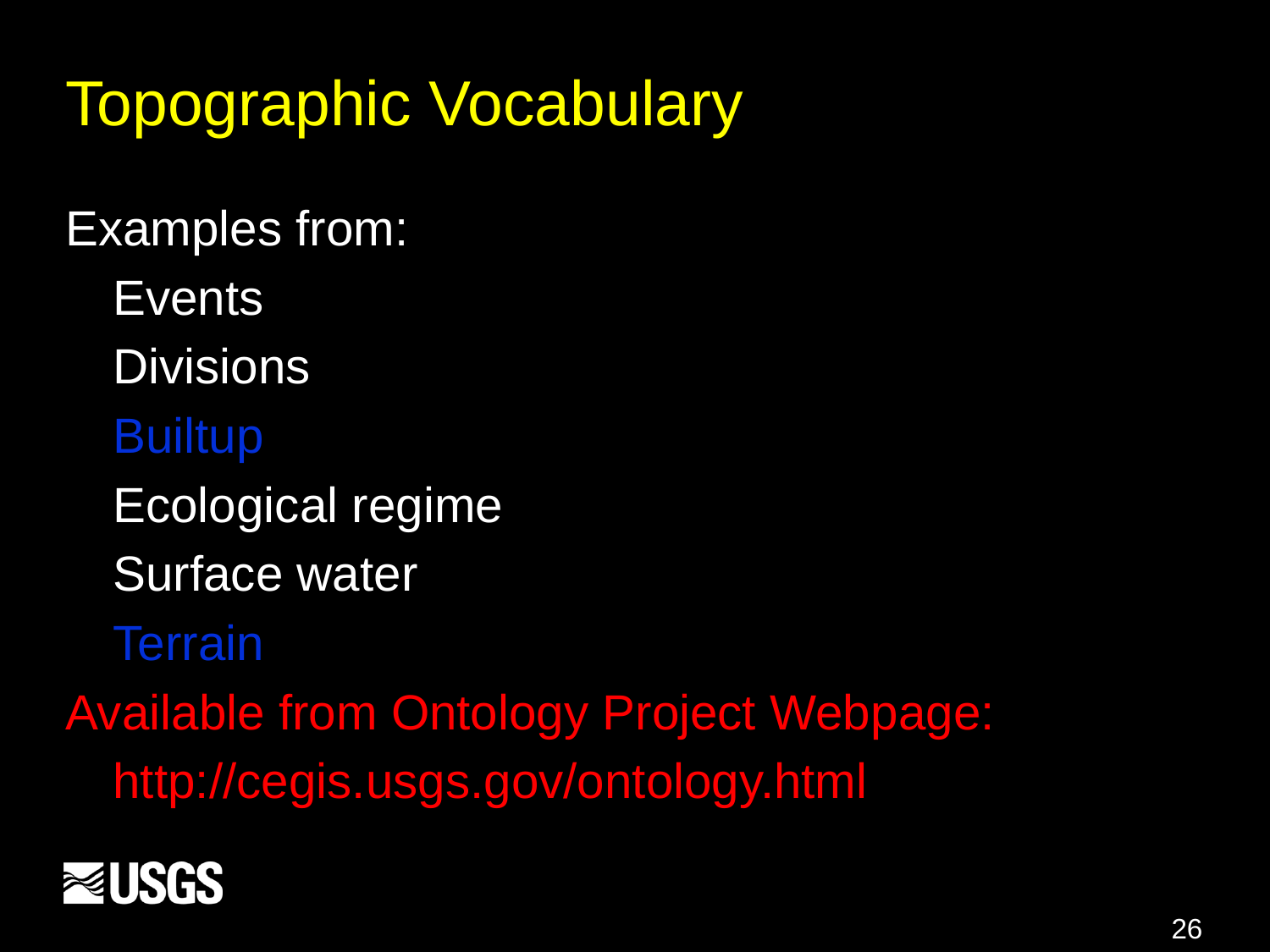

# Topographic Vocabulary
Examples from:
	Events
	Divisions
	Builtup
	Ecological regime
	Surface water
	Terrain
Available from Ontology Project Webpage:
	http://cegis.usgs.gov/ontology.html